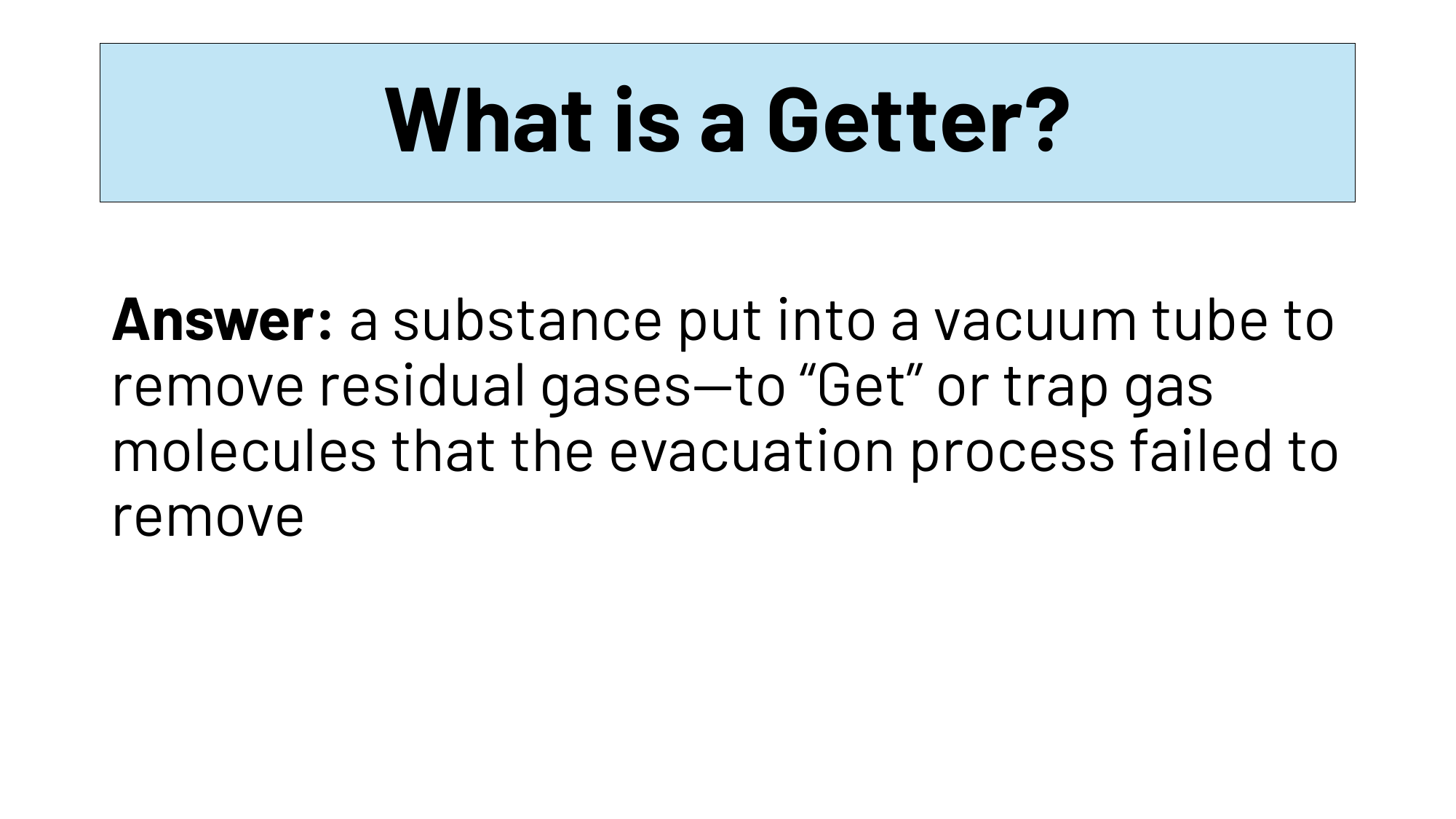

# What is a Getter?
Answer: a substance put into a vacuum tube to remove residual gases—to “Get” or trap gas molecules that the evacuation process failed to remove